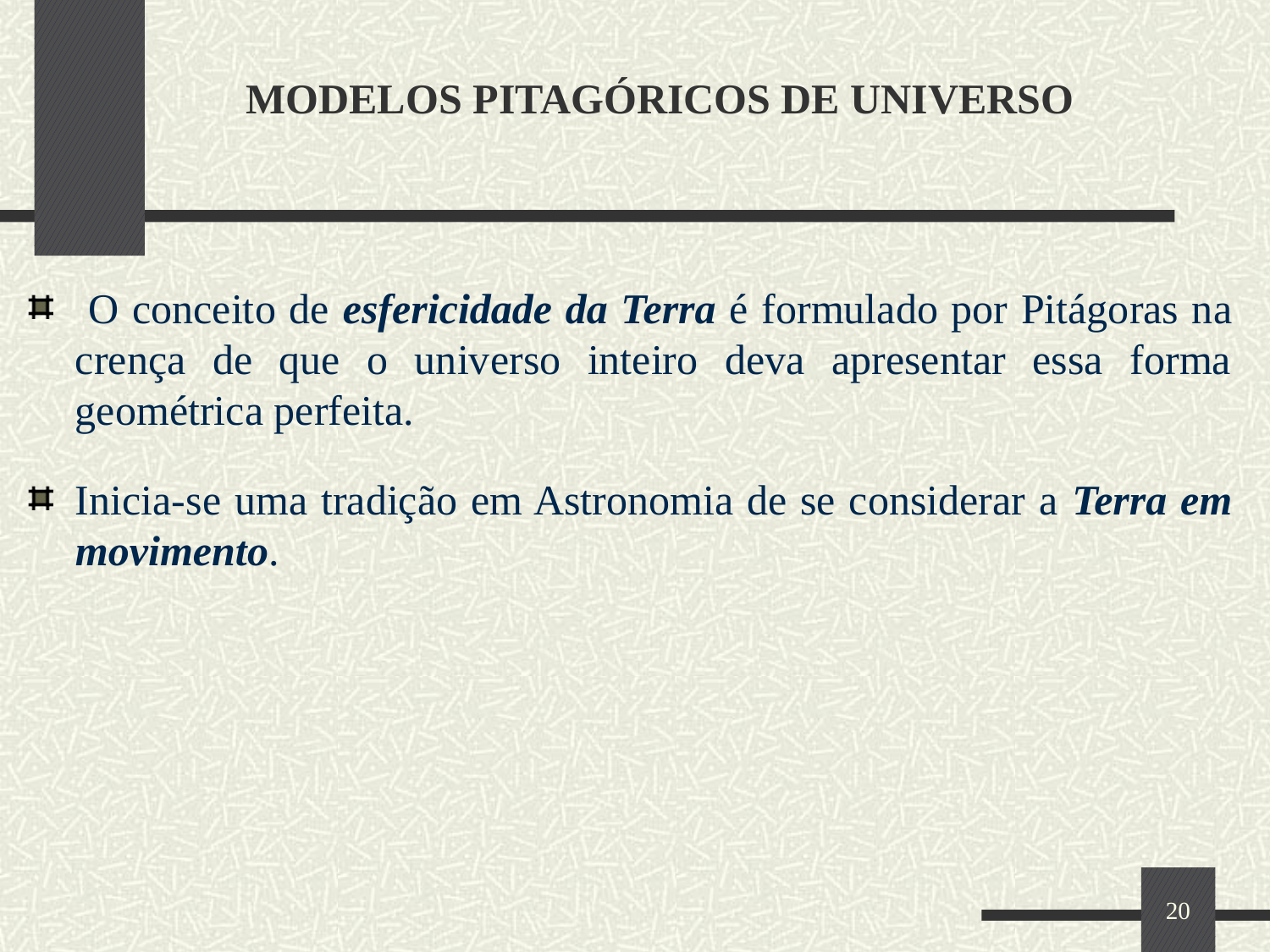

# MODELOS PITAGÓRICOS DE UNIVERSO
 O conceito de esfericidade da Terra é formulado por Pitágoras na crença de que o universo inteiro deva apresentar essa forma geométrica perfeita.
Inicia-se uma tradição em Astronomia de se considerar a Terra em movimento.
20